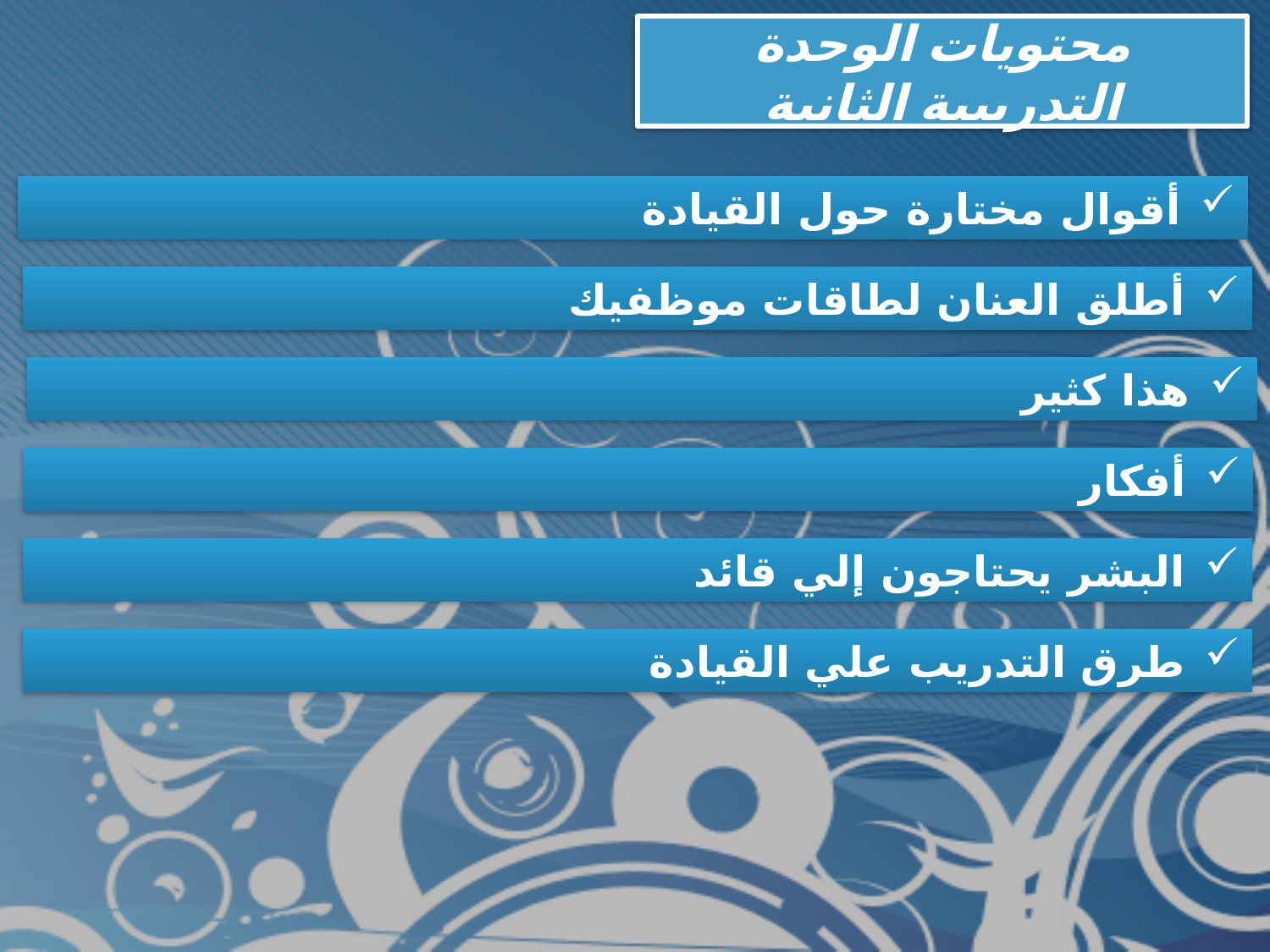

محتويات الوحدة التدريبية الثانية
 أقوال مختارة حول القيادة
 أطلق العنان لطاقات موظفيك
 هذا كثير
 أفكار
 البشر يحتاجون إلي قائد
 طرق التدريب علي القيادة